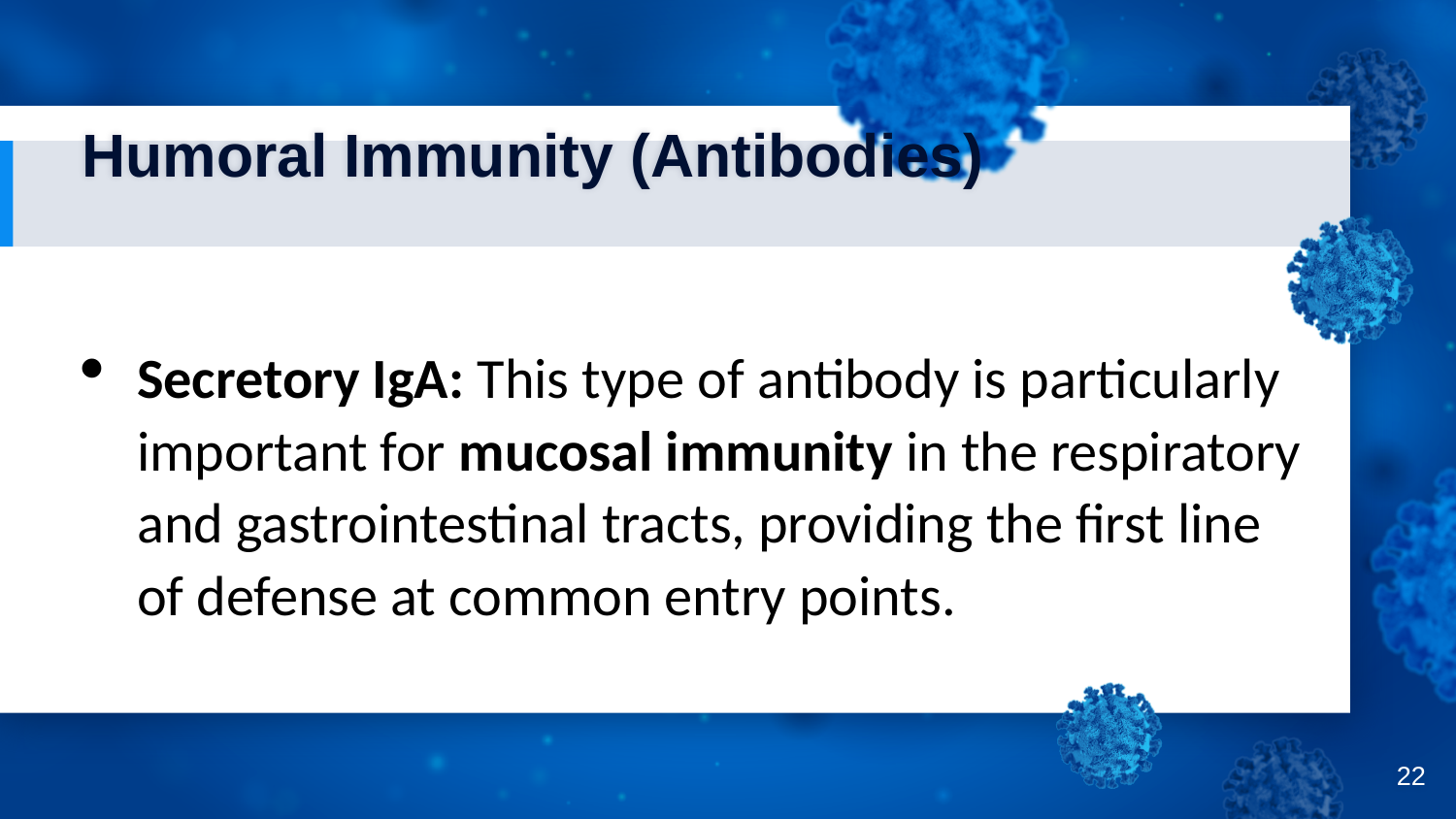

# Humoral Immunity (Antibodies)
Secretory IgA: This type of antibody is particularly important for mucosal immunity in the respiratory and gastrointestinal tracts, providing the first line of defense at common entry points.

22